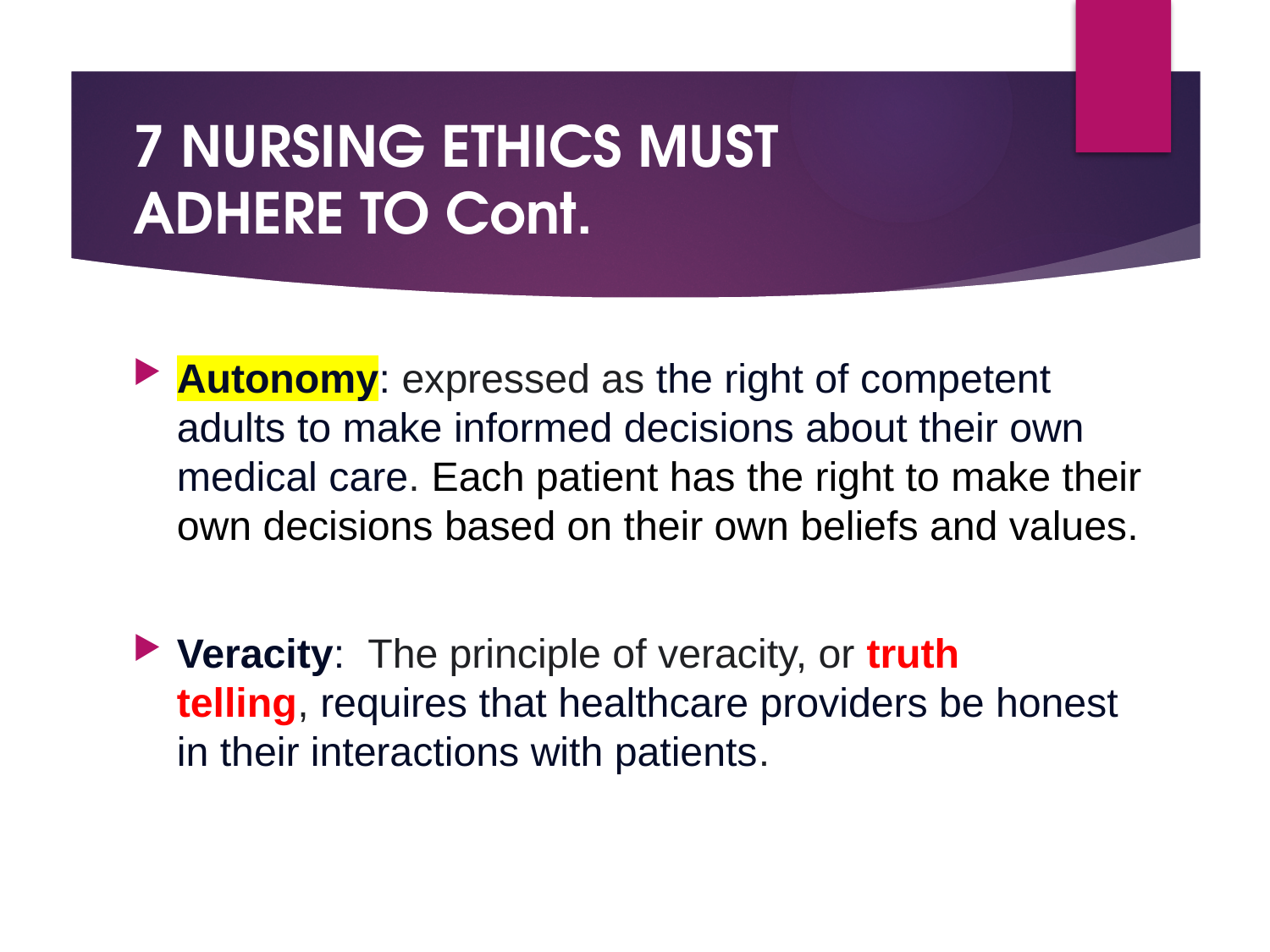

# 7 NURSING ETHICS MUST ADHERE TO Cont.
Autonomy: expressed as the right of competent adults to make informed decisions about their own medical care. Each patient has the right to make their own decisions based on their own beliefs and values.

Veracity:  The principle of veracity, or truth telling, requires that healthcare providers be honest in their interactions with patients.